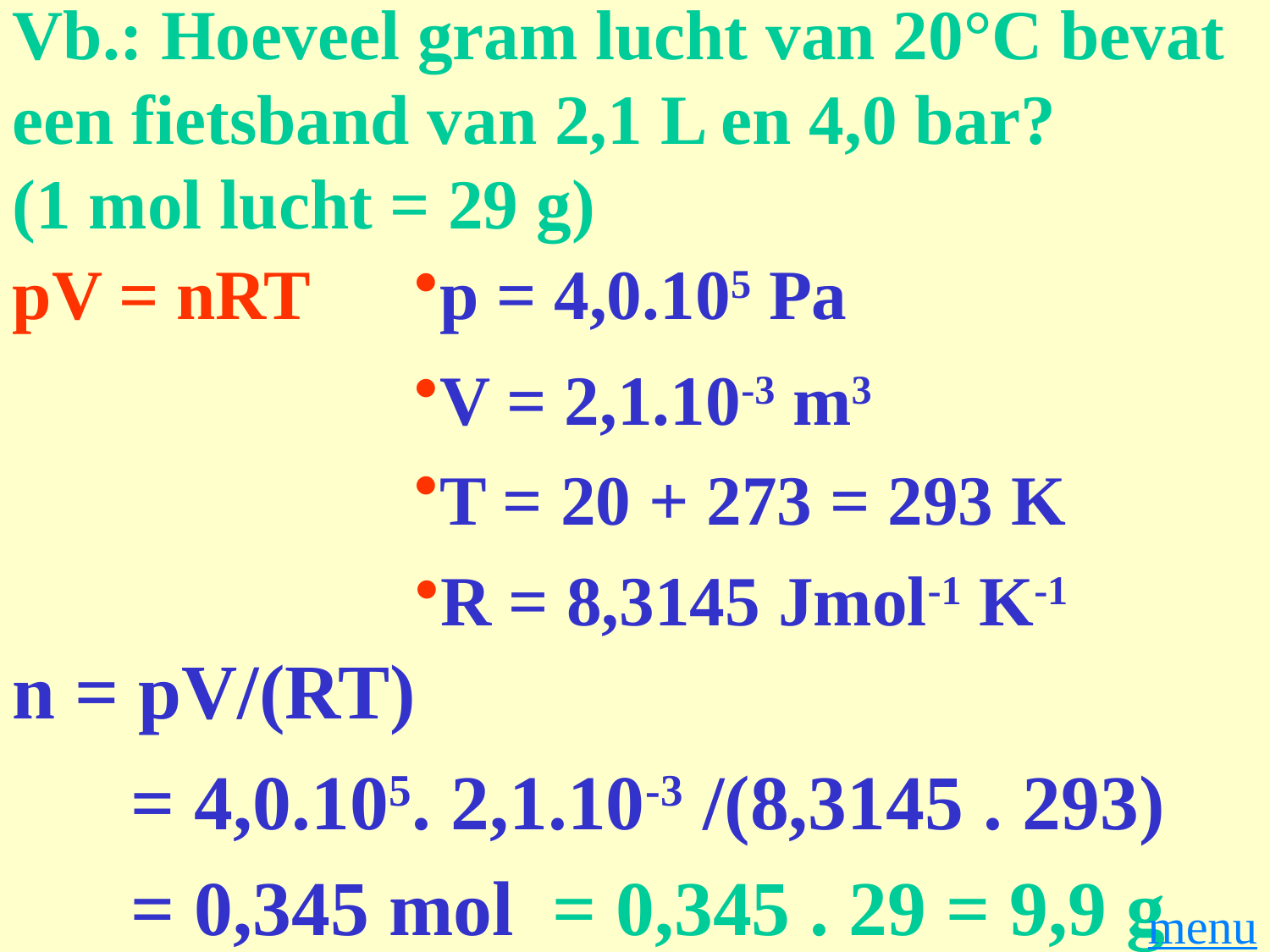

Vb.: Hoeveel gram lucht van 20°C bevat een fietsband van 2,1 L en 4,0 bar?
(1 mol lucht = 29 g)
pV = nRT
p = 4,0.105 Pa
V = 2,1.10-3 m3
T = 20 + 273 = 293 K
R = 8,3145 Jmol-1 K-1
n = pV/(RT)
= 4,0.105. 2,1.10-3 /(8,3145 . 293)
= 0,345 mol
= 0,345 . 29 = 9,9 g
menu